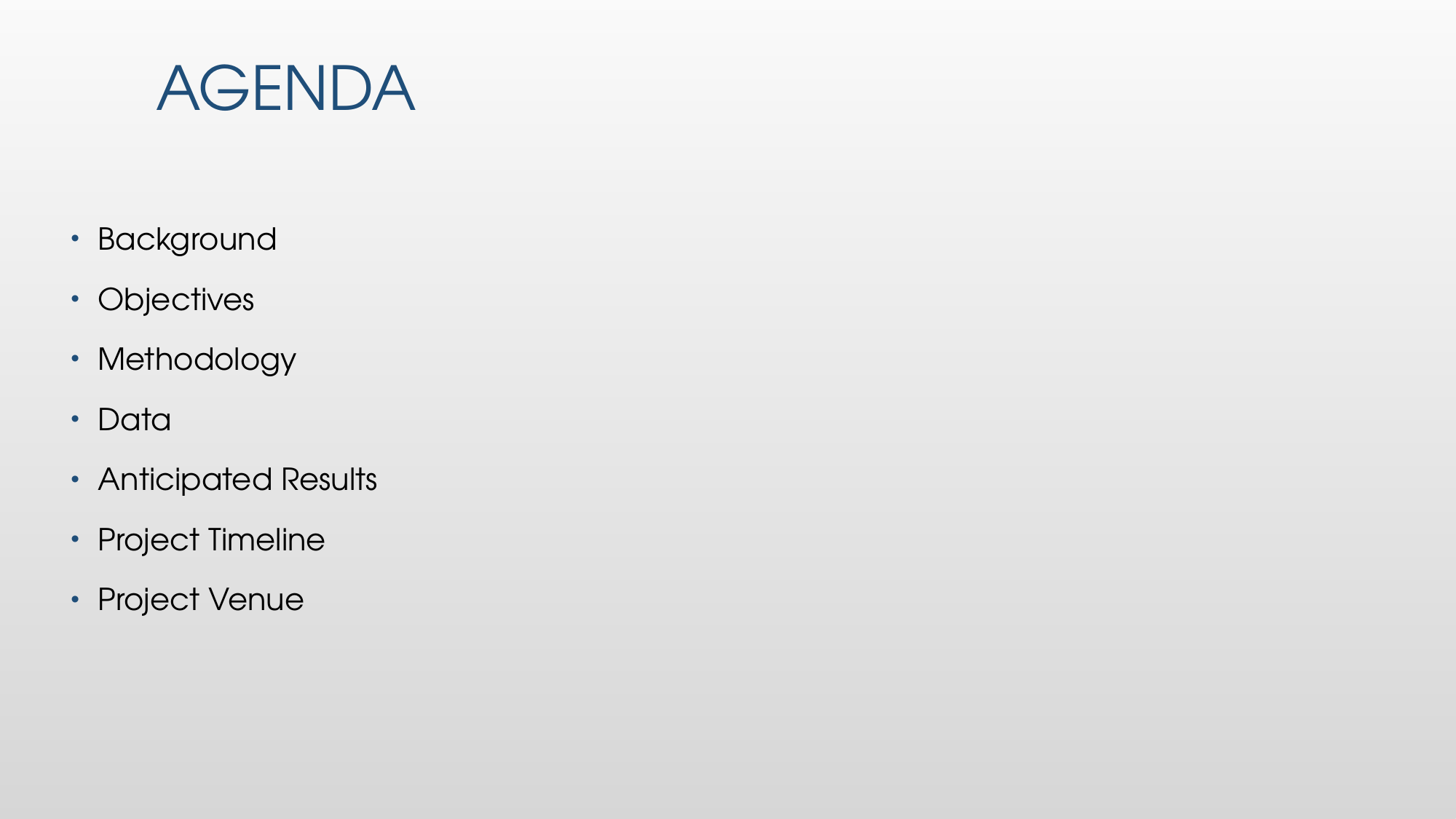

# Agenda
Background
Objectives
Methodology
Data
Anticipated Results
Project Timeline
Project Venue